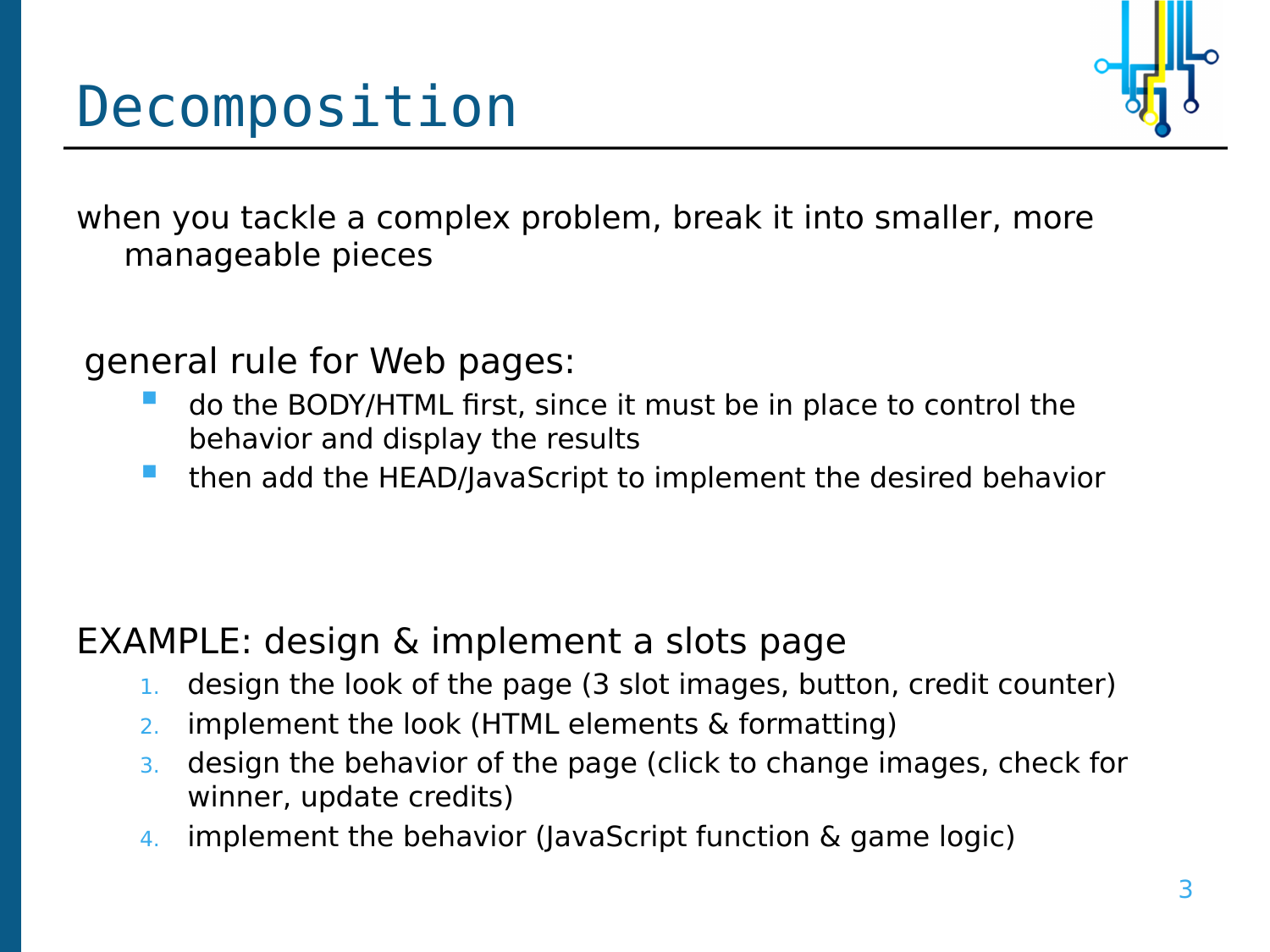

# Decomposition
when you tackle a complex problem, break it into smaller, more manageable pieces

general rule for Web pages:
do the BODY/HTML first, since it must be in place to control the behavior and display the results
then add the HEAD/JavaScript to implement the desired behavior

EXAMPLE: design & implement a slots page
design the look of the page (3 slot images, button, credit counter)
implement the look (HTML elements & formatting)
design the behavior of the page (click to change images, check for winner, update credits)
implement the behavior (JavaScript function & game logic)

3